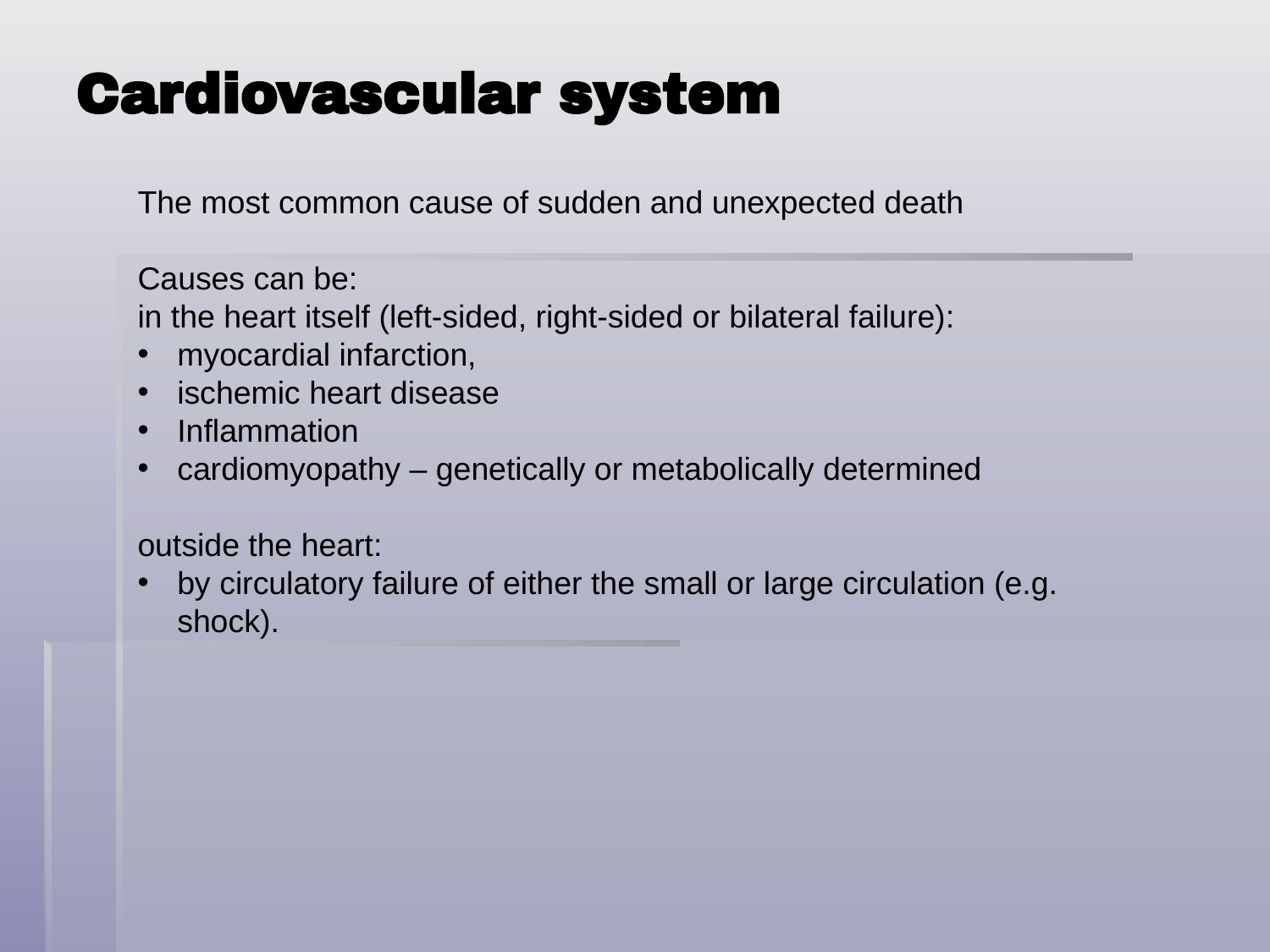

# Cardiovascular system
The most common cause of sudden and unexpected death

Causes can be:
in the heart itself (left-sided, right-sided or bilateral failure):
myocardial infarction,
ischemic heart disease
Inflammation
cardiomyopathy – genetically or metabolically determined

outside the heart:
by circulatory failure of either the small or large circulation (e.g. shock).